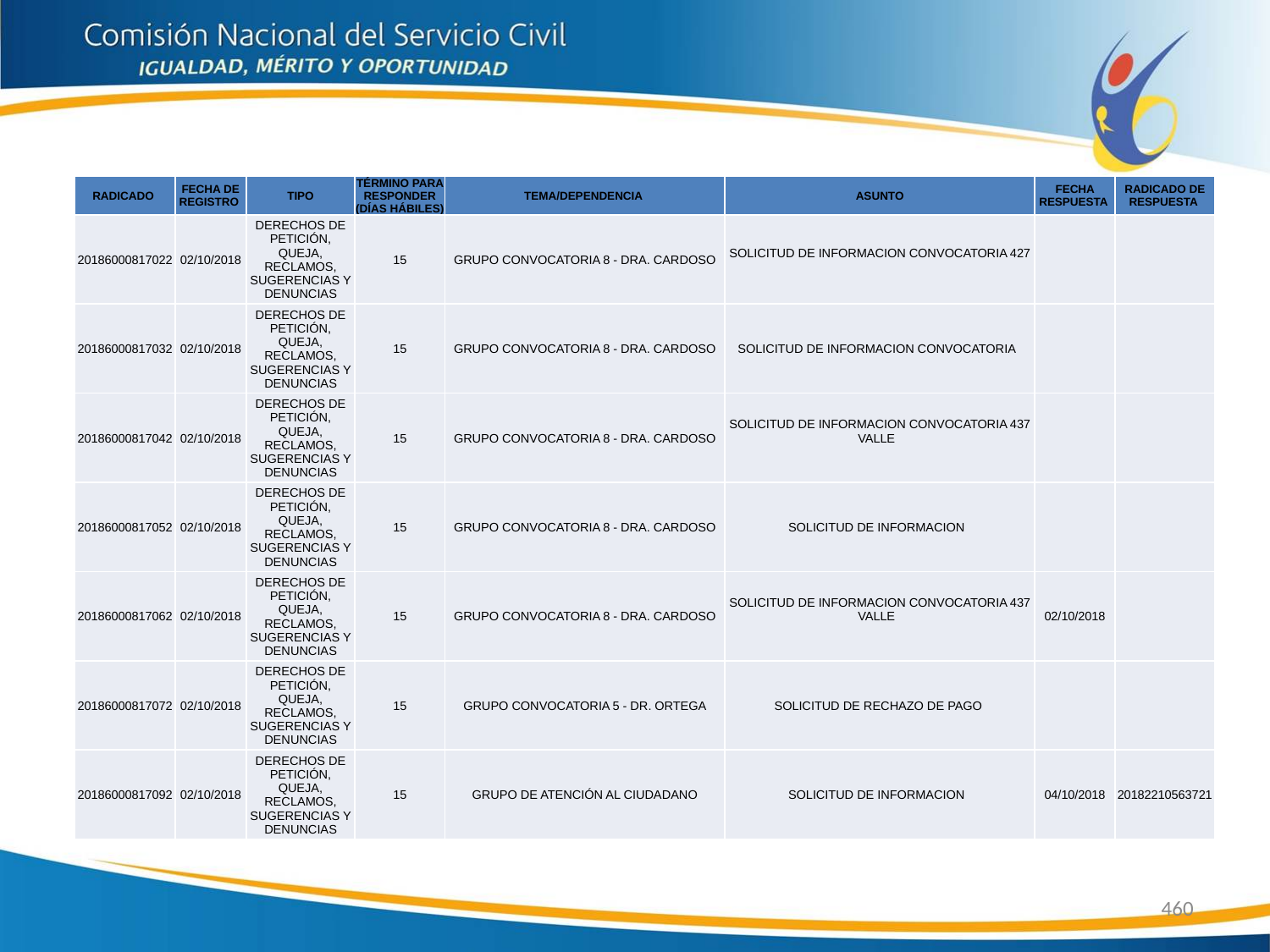

| RADICADO | FECHA DE REGISTRO | TIPO | TÉRMINO PARA RESPONDER (DÍAS HÁBILES) | TEMA/DEPENDENCIA | ASUNTO | FECHA RESPUESTA | RADICADO DE RESPUESTA |
| --- | --- | --- | --- | --- | --- | --- | --- |
| 20186000817022 | 02/10/2018 | DERECHOS DE PETICIÓN, QUEJA, RECLAMOS, SUGERENCIAS Y DENUNCIAS | 15 | GRUPO CONVOCATORIA 8 - DRA. CARDOSO | SOLICITUD DE INFORMACION CONVOCATORIA 427 |  |  |
| 20186000817032 | 02/10/2018 | DERECHOS DE PETICIÓN, QUEJA, RECLAMOS, SUGERENCIAS Y DENUNCIAS | 15 | GRUPO CONVOCATORIA 8 - DRA. CARDOSO | SOLICITUD DE INFORMACION CONVOCATORIA |  |  |
| 20186000817042 | 02/10/2018 | DERECHOS DE PETICIÓN, QUEJA, RECLAMOS, SUGERENCIAS Y DENUNCIAS | 15 | GRUPO CONVOCATORIA 8 - DRA. CARDOSO | SOLICITUD DE INFORMACION CONVOCATORIA 437 VALLE |  |  |
| 20186000817052 | 02/10/2018 | DERECHOS DE PETICIÓN, QUEJA, RECLAMOS, SUGERENCIAS Y DENUNCIAS | 15 | GRUPO CONVOCATORIA 8 - DRA. CARDOSO | SOLICITUD DE INFORMACION |  |  |
| 20186000817062 | 02/10/2018 | DERECHOS DE PETICIÓN, QUEJA, RECLAMOS, SUGERENCIAS Y DENUNCIAS | 15 | GRUPO CONVOCATORIA 8 - DRA. CARDOSO | SOLICITUD DE INFORMACION CONVOCATORIA 437 VALLE | 02/10/2018 |  |
| 20186000817072 | 02/10/2018 | DERECHOS DE PETICIÓN, QUEJA, RECLAMOS, SUGERENCIAS Y DENUNCIAS | 15 | GRUPO CONVOCATORIA 5 - DR. ORTEGA | SOLICITUD DE RECHAZO DE PAGO |  |  |
| 20186000817092 | 02/10/2018 | DERECHOS DE PETICIÓN, QUEJA, RECLAMOS, SUGERENCIAS Y DENUNCIAS | 15 | GRUPO DE ATENCIÓN AL CIUDADANO | SOLICITUD DE INFORMACION | 04/10/2018 | 20182210563721 |
460